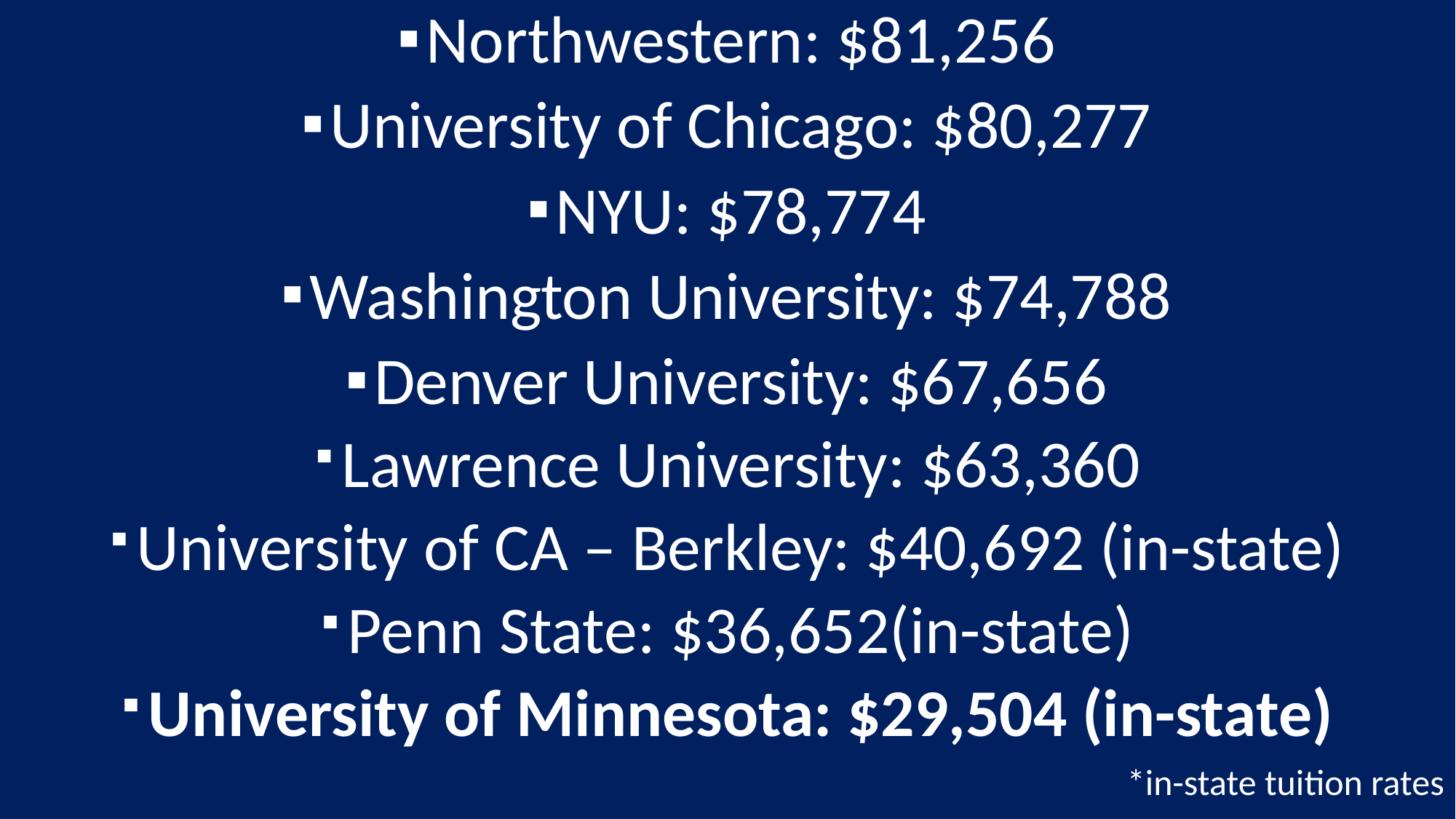

Northwestern: $81,256
University of Chicago: $80,277
NYU: $78,774
Washington University: $74,788
Denver University: $67,656
Lawrence University: $63,360
University of CA – Berkley: $40,692 (in-state)
Penn State: $36,652(in-state)
University of Minnesota: $29,504 (in-state)
*in-state tuition rates